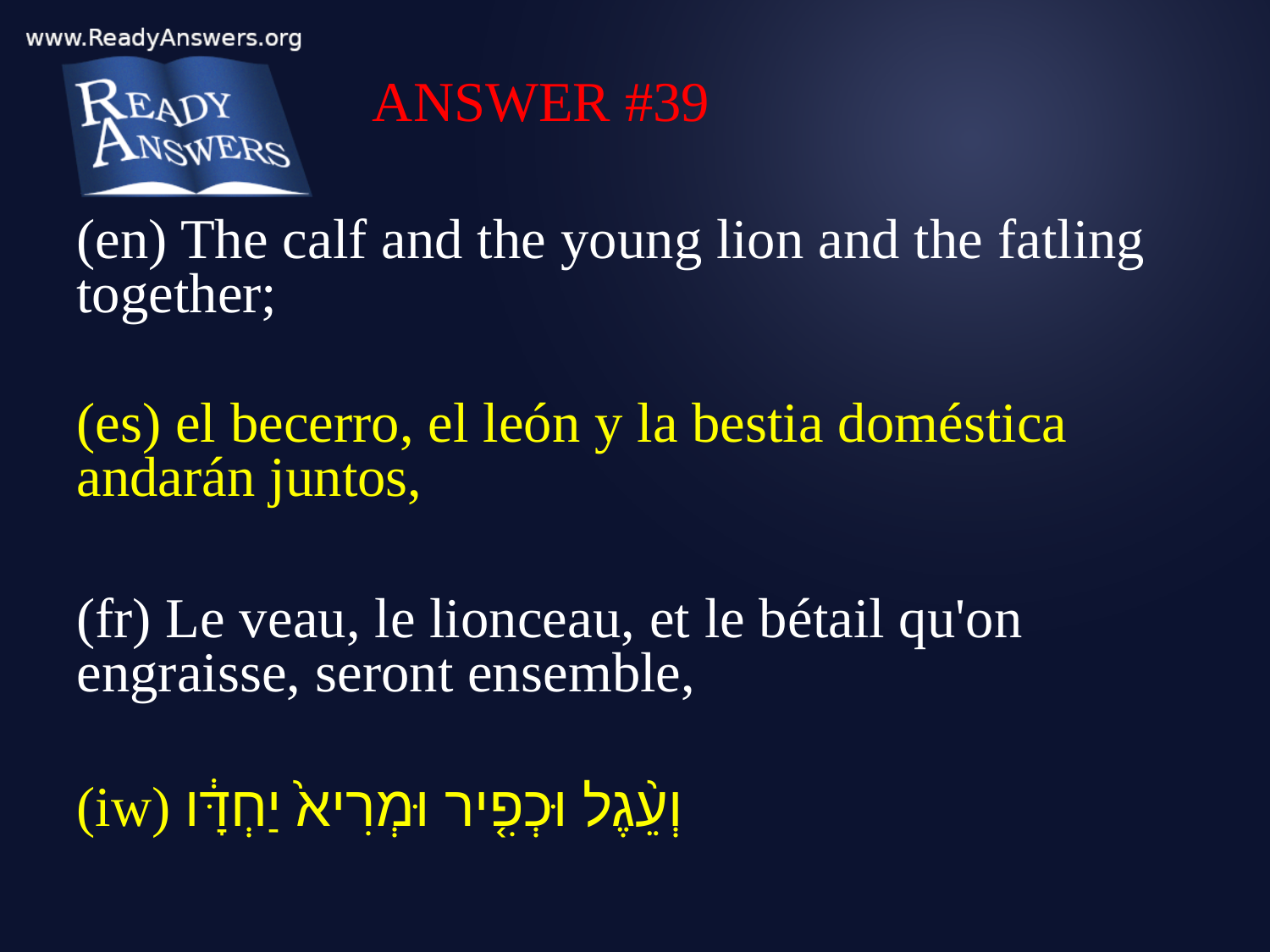

ANSWER #39
(en) The calf and the young lion and the fatling together;
(es) el becerro, el león y la bestia doméstica andarán juntos,
(fr) Le veau, le lionceau, et le bétail qu'on engraisse, seront ensemble,
(iw) וְעֵ֨גֶל וּכְפִ֤יר וּמְרִיא֙ יַחְדָּ֔ו